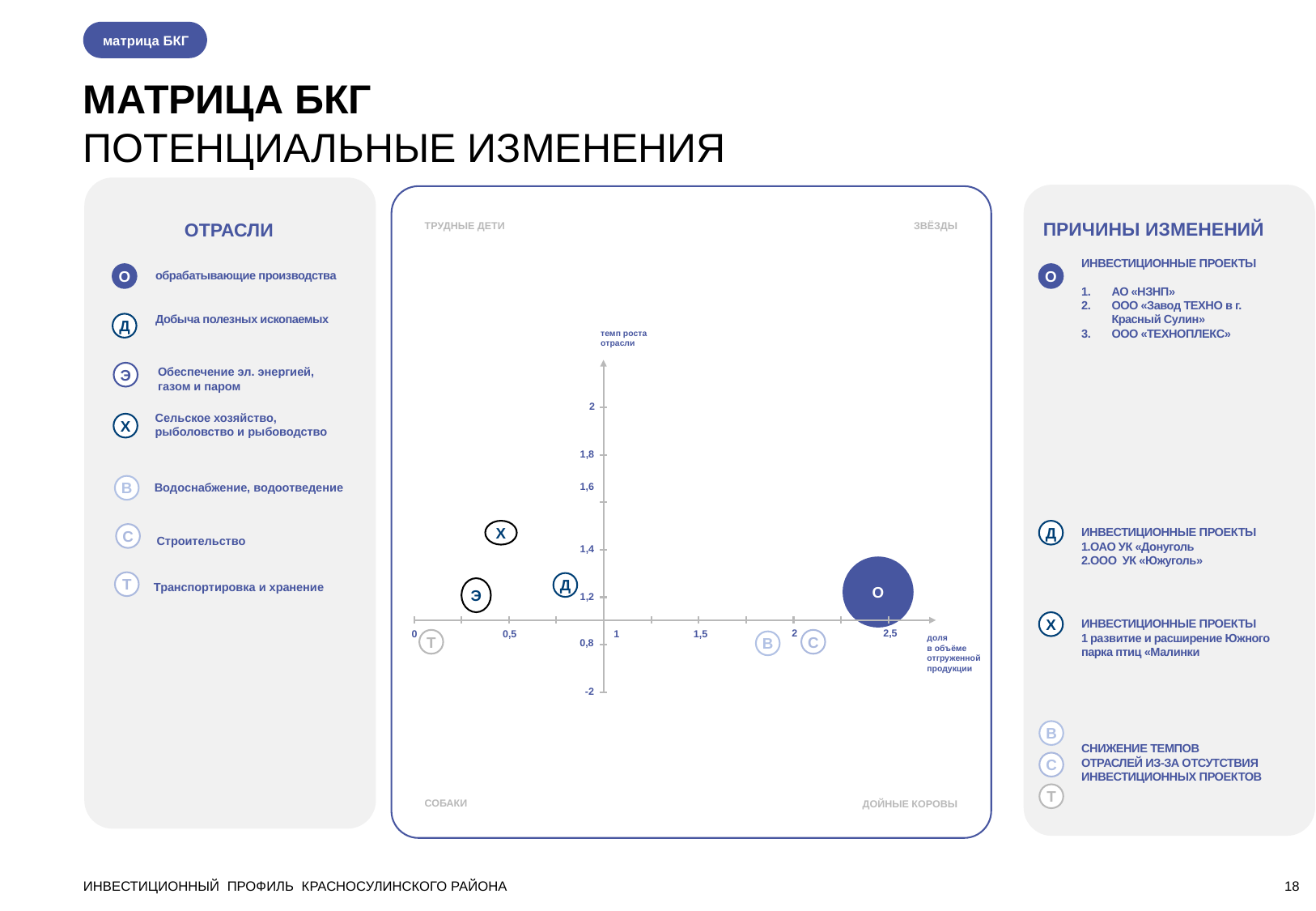

матрица БКГ
МАТРИЦА БКГ
ПОТЕНЦИАЛЬНЫЕ ИЗМЕНЕНИЯ

ПРИЧИНЫ ИЗМЕНЕНИЙ
ОТРАСЛИ
ТРУДНЫЕ ДЕТИ
ЗВЁЗДЫ
ИНВЕСТИЦИОННЫЕ ПРОЕКТЫ

АО «НЗНП»
ООО «Завод ТЕХНО в г. Красный Сулин»
ООО «ТЕХНОПЛЕКС»
О
О
обрабатывающие производства
Добыча полезных ископаемых
Д
темп роста отрасли
2
1,8
1,6
1,4
1,2
-2
2
2,5
1,5
0
0,5
1
0,8
доля
в объёме отгруженной продукции
Э
Обеспечение эл. энергией,       газом и паром
Сельское хозяйство, рыболовство и рыбоводство
Х
В
Водоснабжение, водоотведение
Х
Д
С
ИНВЕСТИЦИОННЫЕ ПРОЕКТЫ
1.ОАО УК «Донуголь
2.ООО  УК «Южуголь»

Строительство
О
Т
Д
Э
Транспортировка и хранение
Х
ИНВЕСТИЦИОННЫЕ ПРОЕКТЫ
1 развитие и расширение Южного парка птиц «Малинки
Т
С
В
В
СНИЖЕНИЕ ТЕМПОВ
ОТРАСЛЕЙ ИЗ-ЗА ОТСУТСТВИЯ ИНВЕСТИЦИОННЫХ ПРОЕКТОВ
С
Т
СОБАКИ
ДОЙНЫЕ КОРОВЫ
ИНВЕСТИЦИОННЫЙ  ПРОФИЛЬ  КРАСНОСУЛИНСКОГО РАЙОНА
18